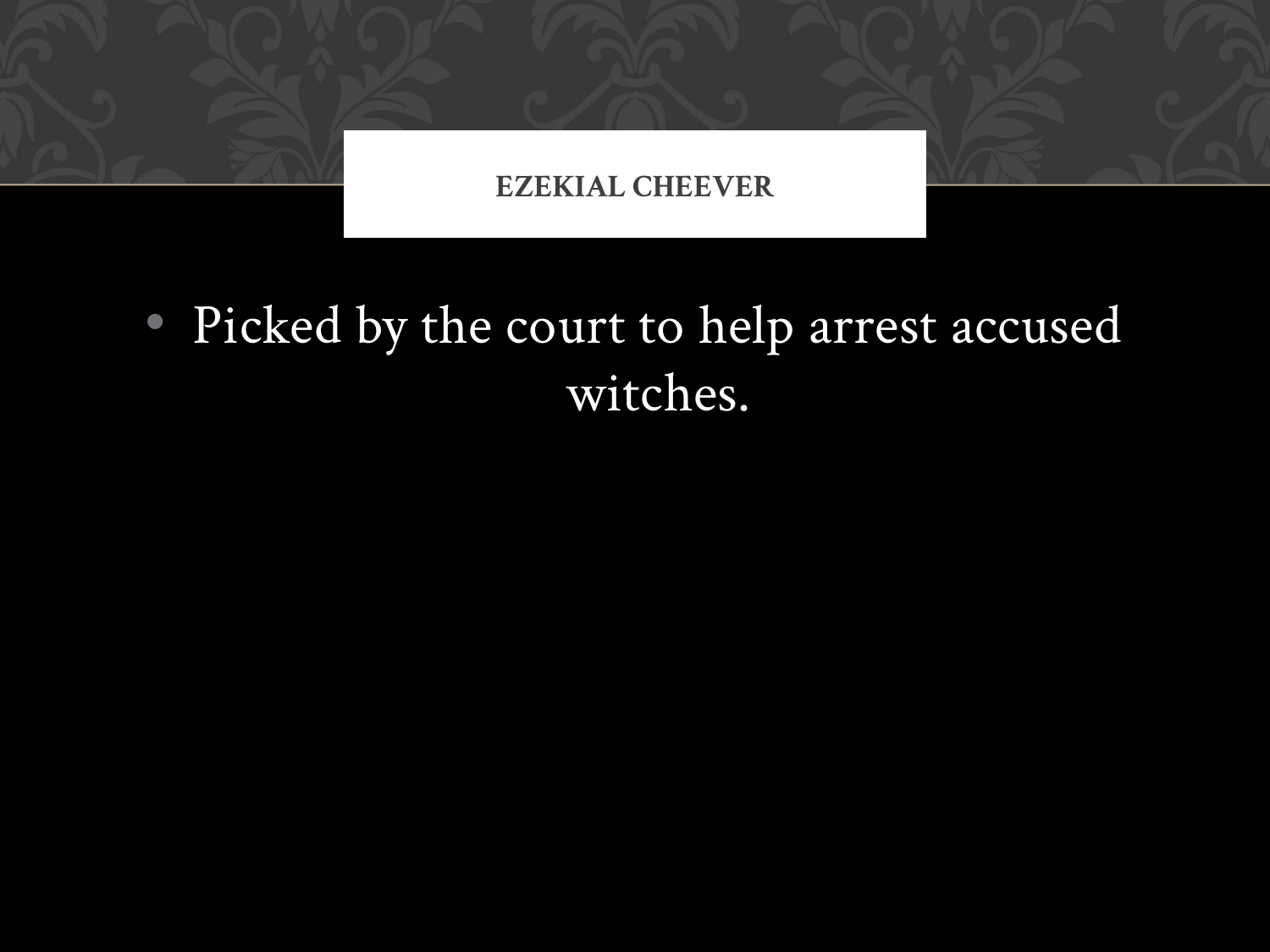

# Ezekial Cheever
Picked by the court to help arrest accused witches.